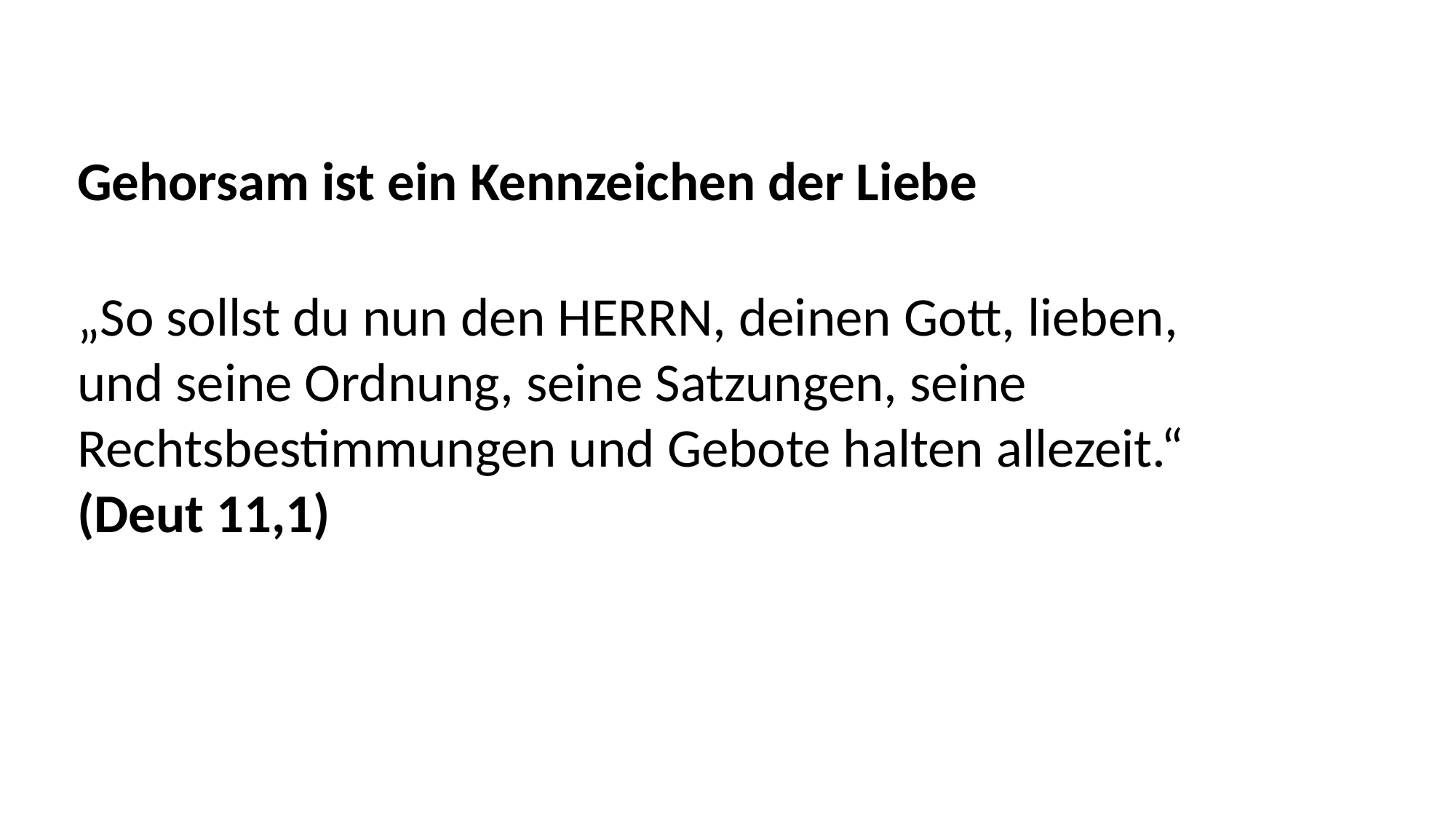

Gehorsam ist ein Kennzeichen der Liebe
„So sollst du nun den HERRN, deinen Gott, lieben,
und seine Ordnung, seine Satzungen, seine
Rechtsbestimmungen und Gebote halten allezeit.“
(Deut 11,1)